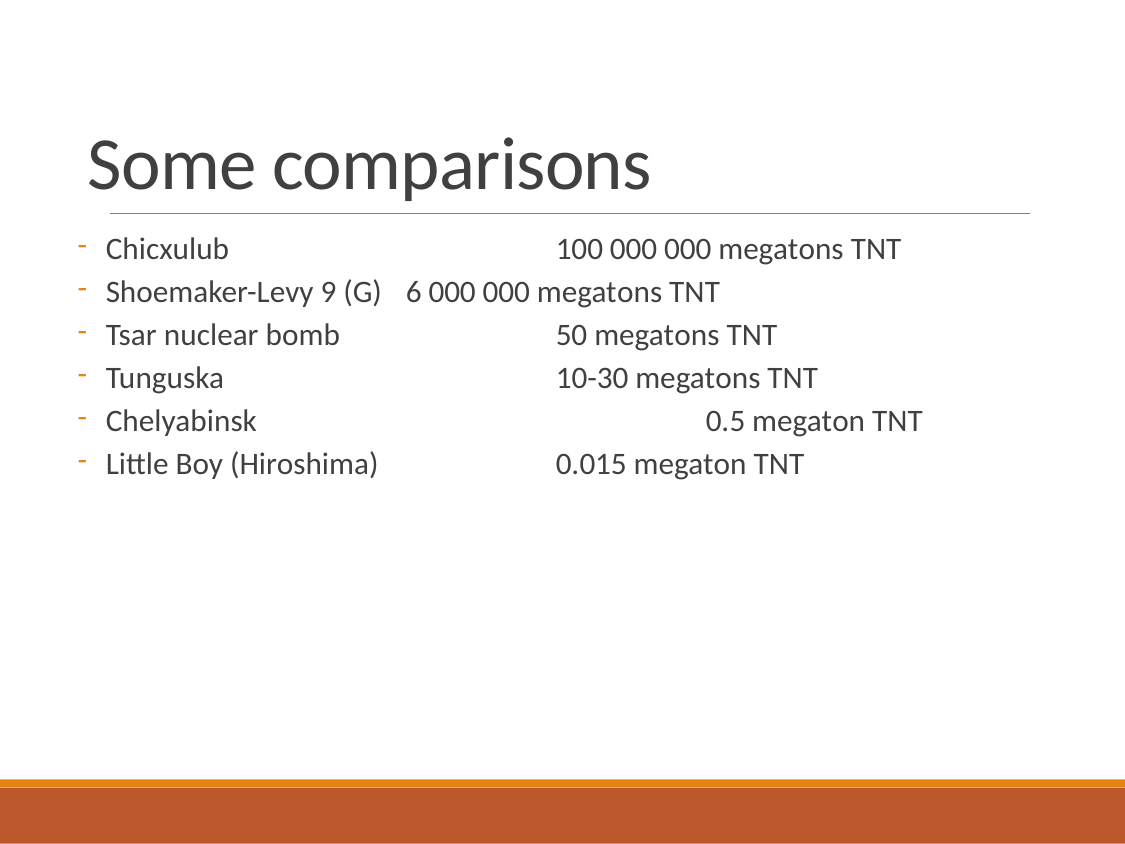

# Some comparisons
Chicxulub 			100 000 000 megatons TNT
Shoemaker-Levy 9 (G) 	6 000 000 megatons TNT
Tsar nuclear bomb		50 megatons TNT
Tunguska 			10-30 megatons TNT
Chelyabinsk			0.5 megaton TNT
Little Boy (Hiroshima)		0.015 megaton TNT